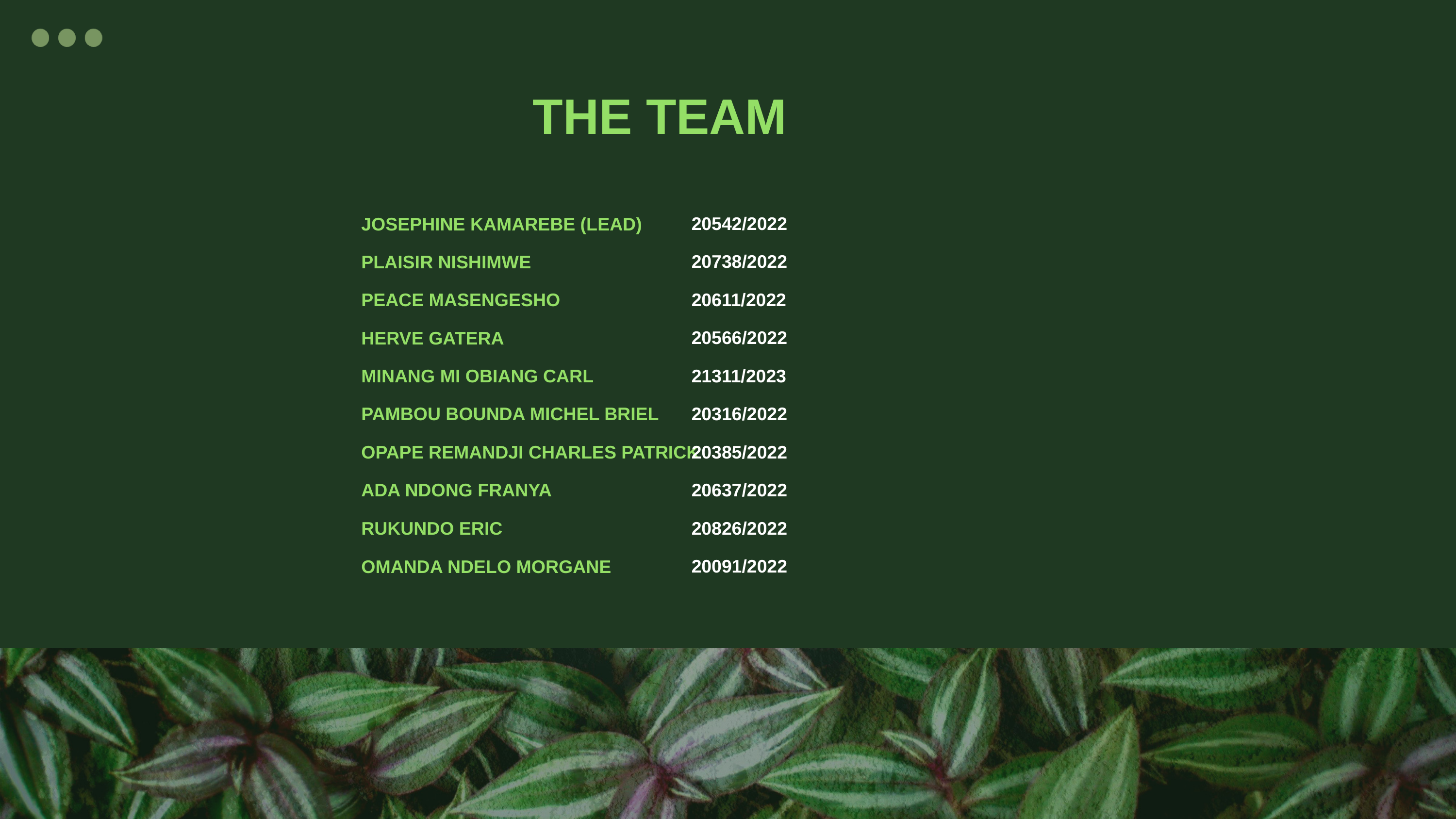

THE TEAM
20542/2022
JOSEPHINE KAMAREBE (LEAD)
20738/2022
PLAISIR NISHIMWE
20611/2022
PEACE MASENGESHO
20566/2022
HERVE GATERA
21311/2023
MINANG MI OBIANG CARL
20316/2022
PAMBOU BOUNDA MICHEL BRIEL
20385/2022
OPAPE REMANDJI CHARLES PATRICK
20637/2022
ADA NDONG FRANYA
20826/2022
RUKUNDO ERIC
20091/2022
OMANDA NDELO MORGANE